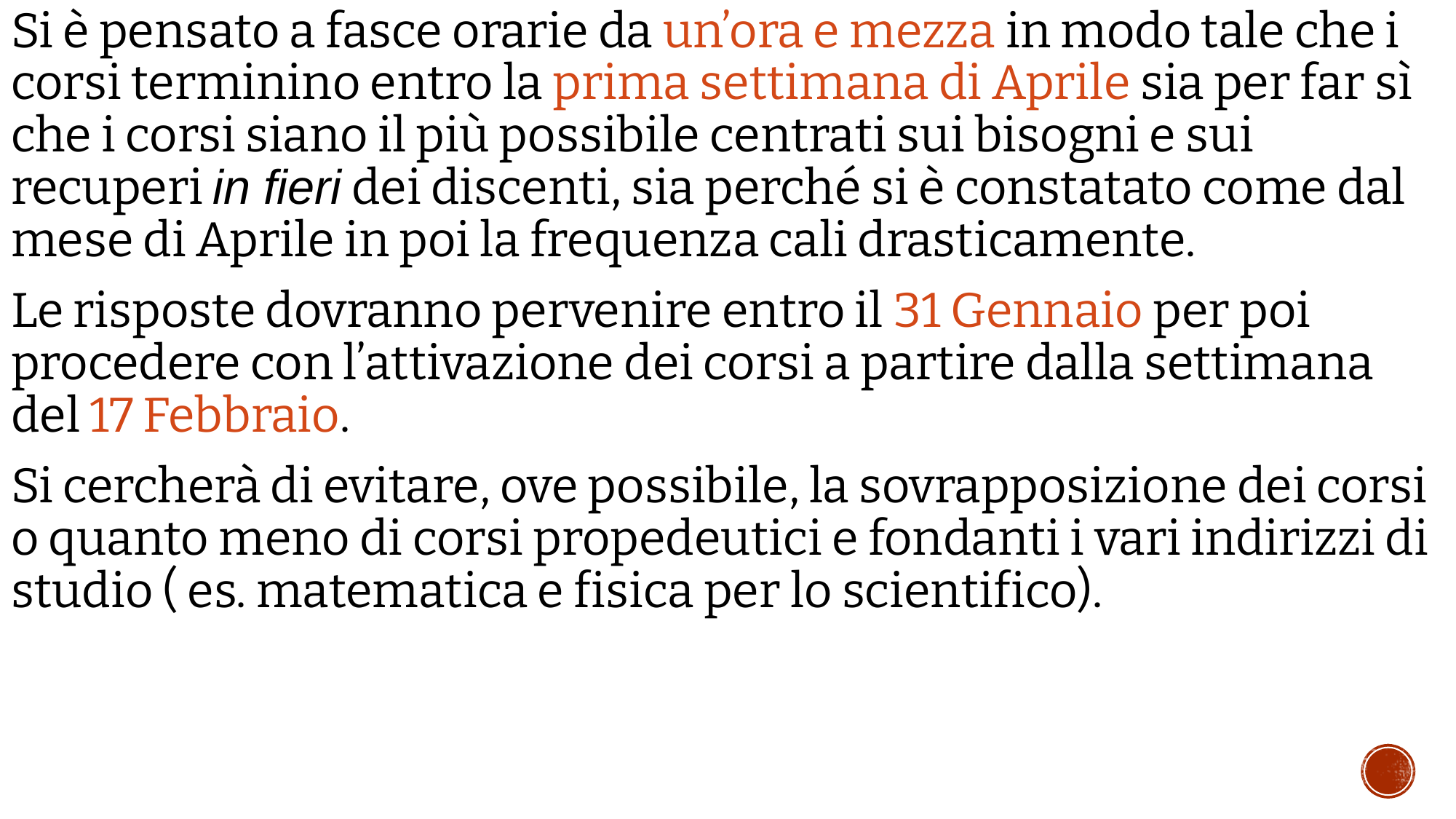

Si è pensato a fasce orarie da un’ora e mezza in modo tale che i corsi terminino entro la prima settimana di Aprile sia per far sì che i corsi siano il più possibile centrati sui bisogni e sui recuperi in fieri dei discenti, sia perché si è constatato come dal mese di Aprile in poi la frequenza cali drasticamente.
Le risposte dovranno pervenire entro il 31 Gennaio per poi procedere con l’attivazione dei corsi a partire dalla settimana del 17 Febbraio.
Si cercherà di evitare, ove possibile, la sovrapposizione dei corsi o quanto meno di corsi propedeutici e fondanti i vari indirizzi di studio ( es. matematica e fisica per lo scientifico).